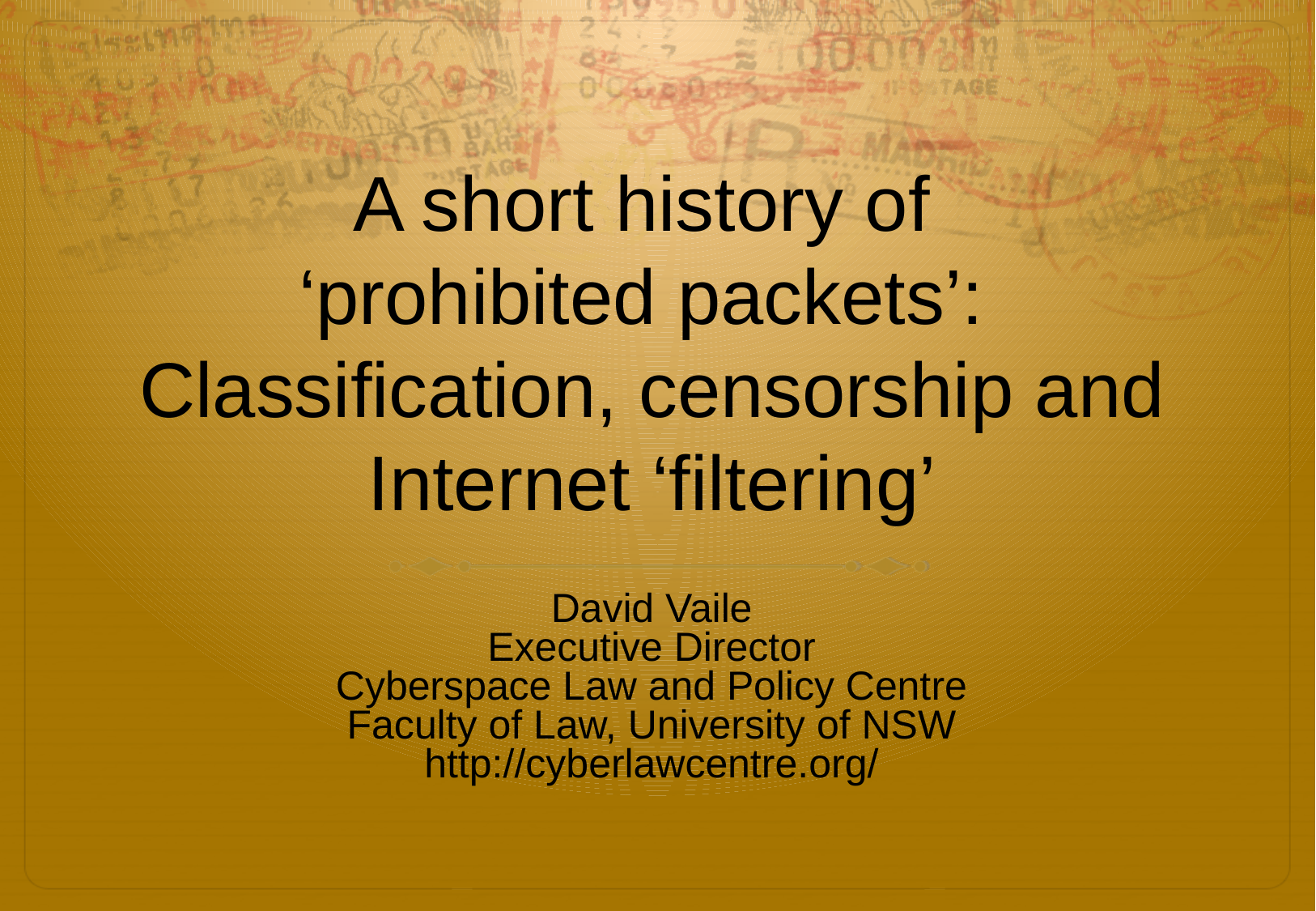

# A short history of ‘prohibited packets’: Classification, censorship and Internet ‘filtering’

David Vaile
Executive Director
Cyberspace Law and Policy Centre
Faculty of Law, University of NSW
http://cyberlawcentre.org/